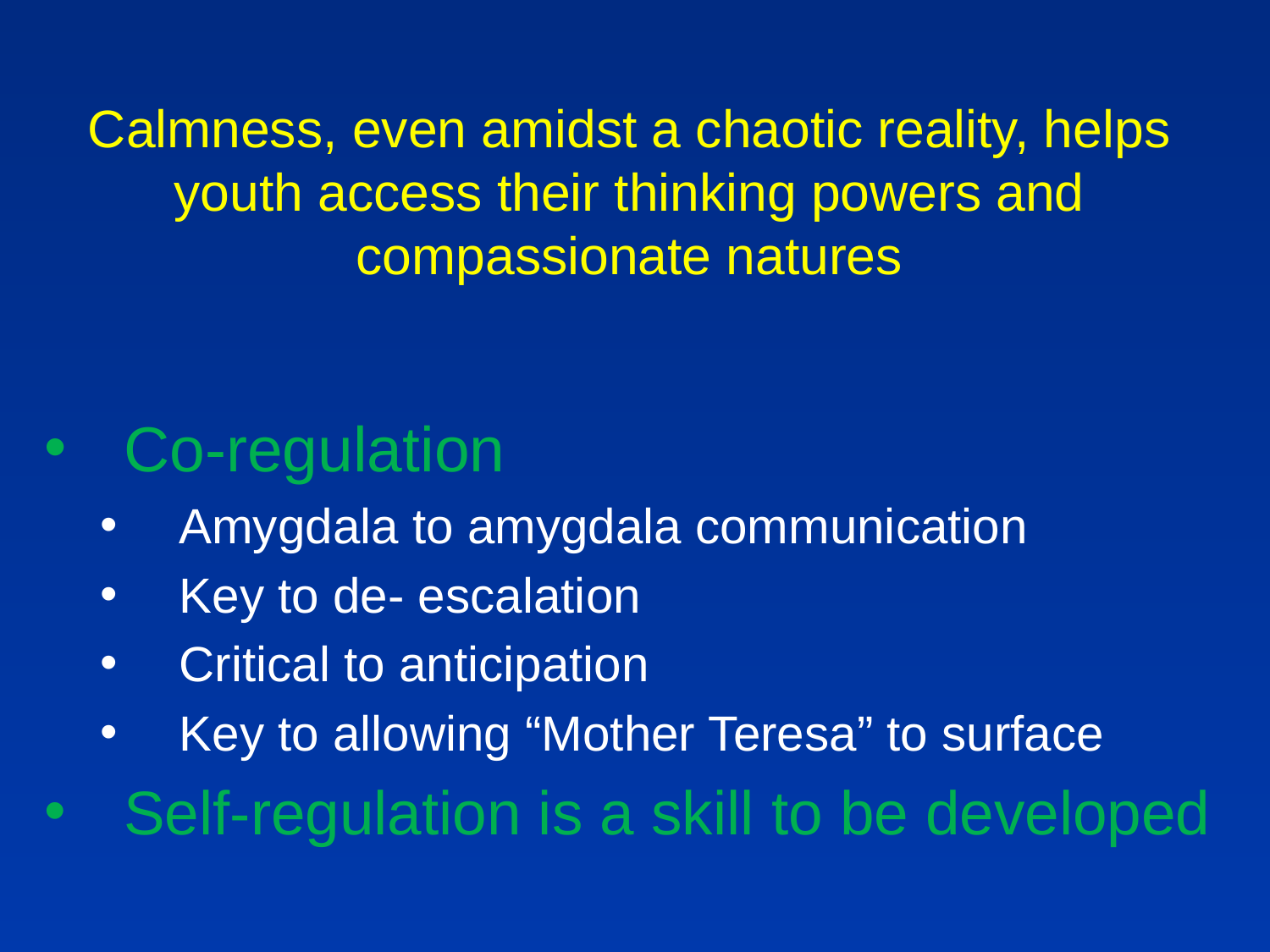

# Calmness, even amidst a chaotic reality, helps youth access their thinking powers and compassionate natures
Co-regulation
Amygdala to amygdala communication
Key to de- escalation
Critical to anticipation
Key to allowing “Mother Teresa” to surface
Self-regulation is a skill to be developed